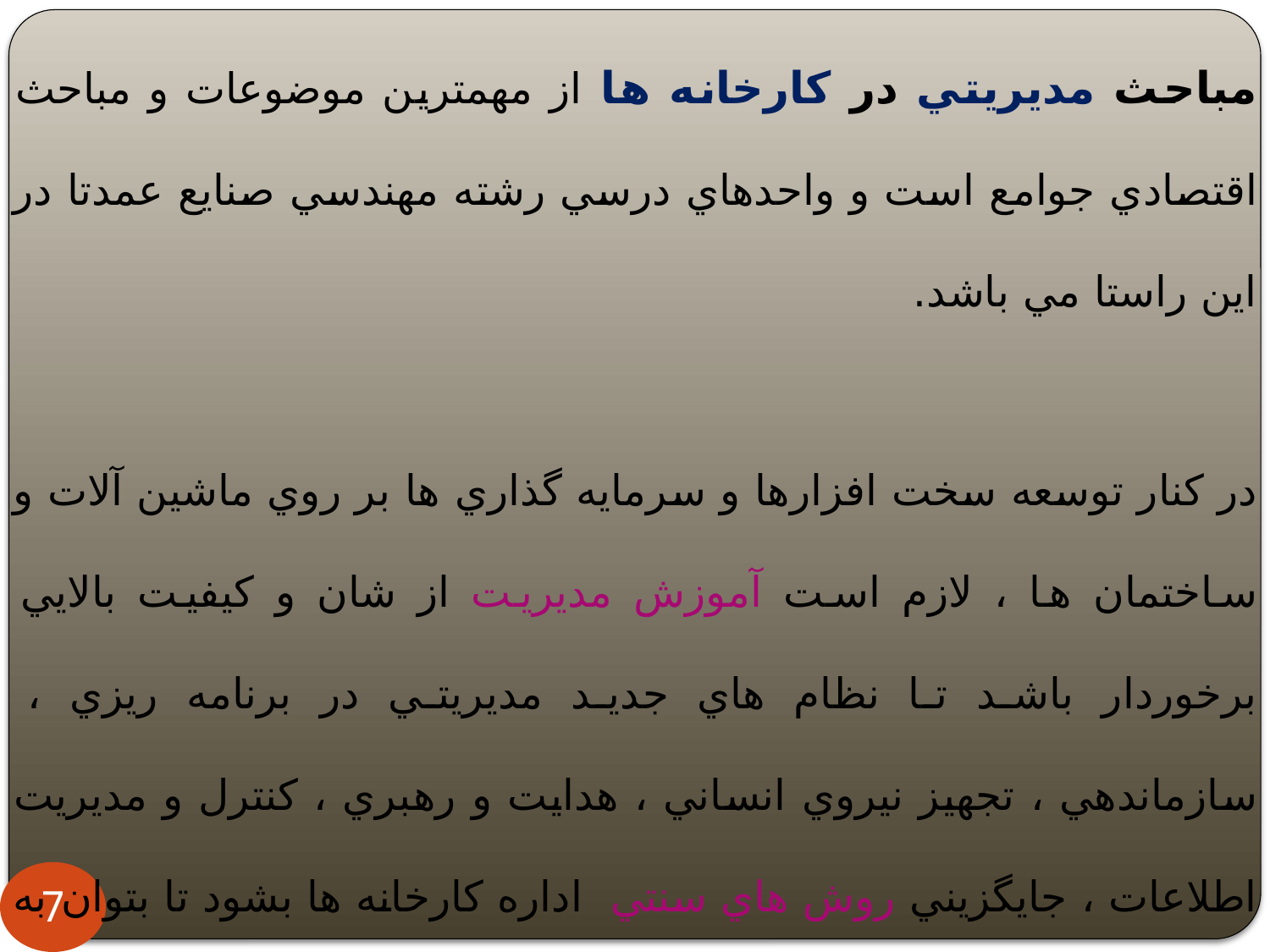

مباحث مديريتي در کارخانه ها از مهمترين موضوعات و مباحث اقتصادي جوامع است و واحدهاي درسي رشته مهندسي صنايع عمدتا در اين راستا مي باشد.

در کنار توسعه سخت افزارها و سرمايه گذاري ها بر روي ماشين آلات و ساختمان ها ، لازم است آموزش مديريت از شان و کيفيت بالايي برخوردار باشد تا نظام هاي جديد مديريتي در برنامه ريزي ، سازماندهي ، تجهيز نيروي انساني ، هدايت و رهبري ، کنترل و مديريت اطلاعات ، جايگزيني روش هاي سنتي  اداره کارخانه ها بشود تا بتوان به زايش داخلي صنايع دل بست.
7